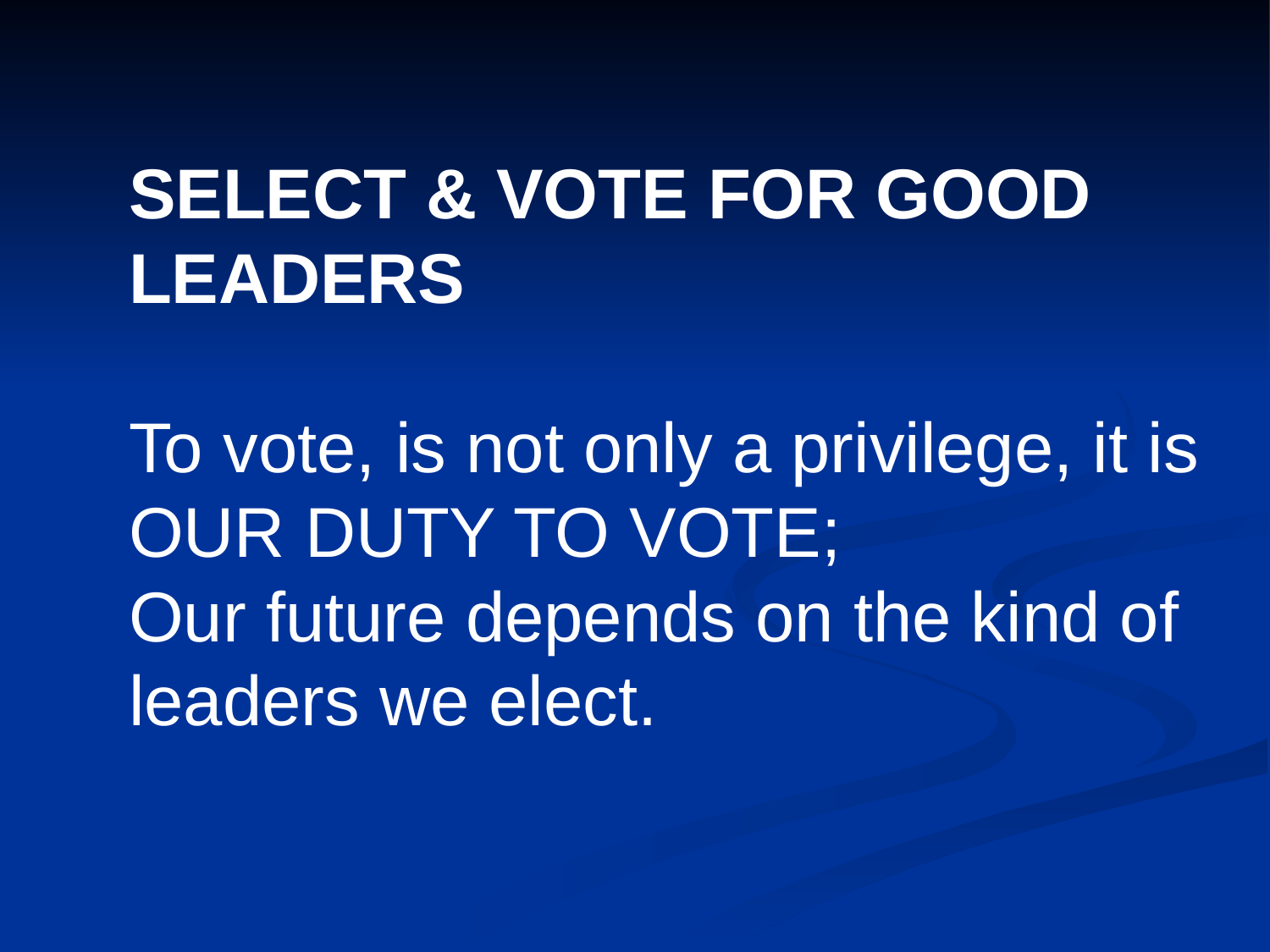

SELECT & VOTE FOR GOOD LEADERS

To vote, is not only a privilege, it is OUR DUTY TO VOTE;
Our future depends on the kind of leaders we elect.